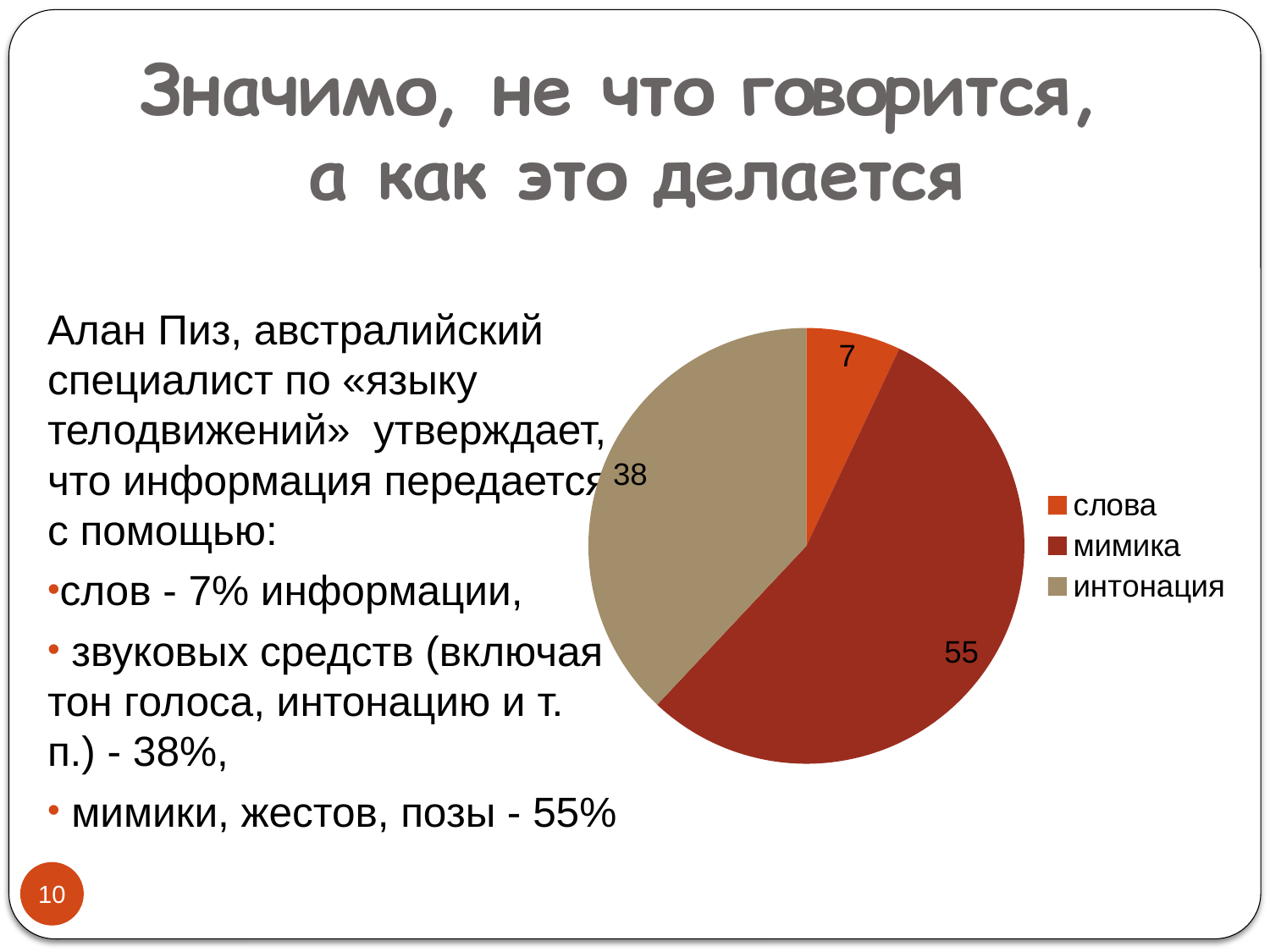

# Значимо, не что говорится, а как это делается

Алан Пиз, австралийский специалист по «языку телодвижений»  утверждает, что информация передается с помощью:
слов - 7% информации,
 звуковых средств (включая тон голоса, интонацию и т. п.) - 38%,
 мимики, жестов, позы - 55%

### Chart

| Category | Столбец1 |
|---|---|
| слова | 7.0 |
| мимика | 55.0 |
| интонация | 38.0 |
10